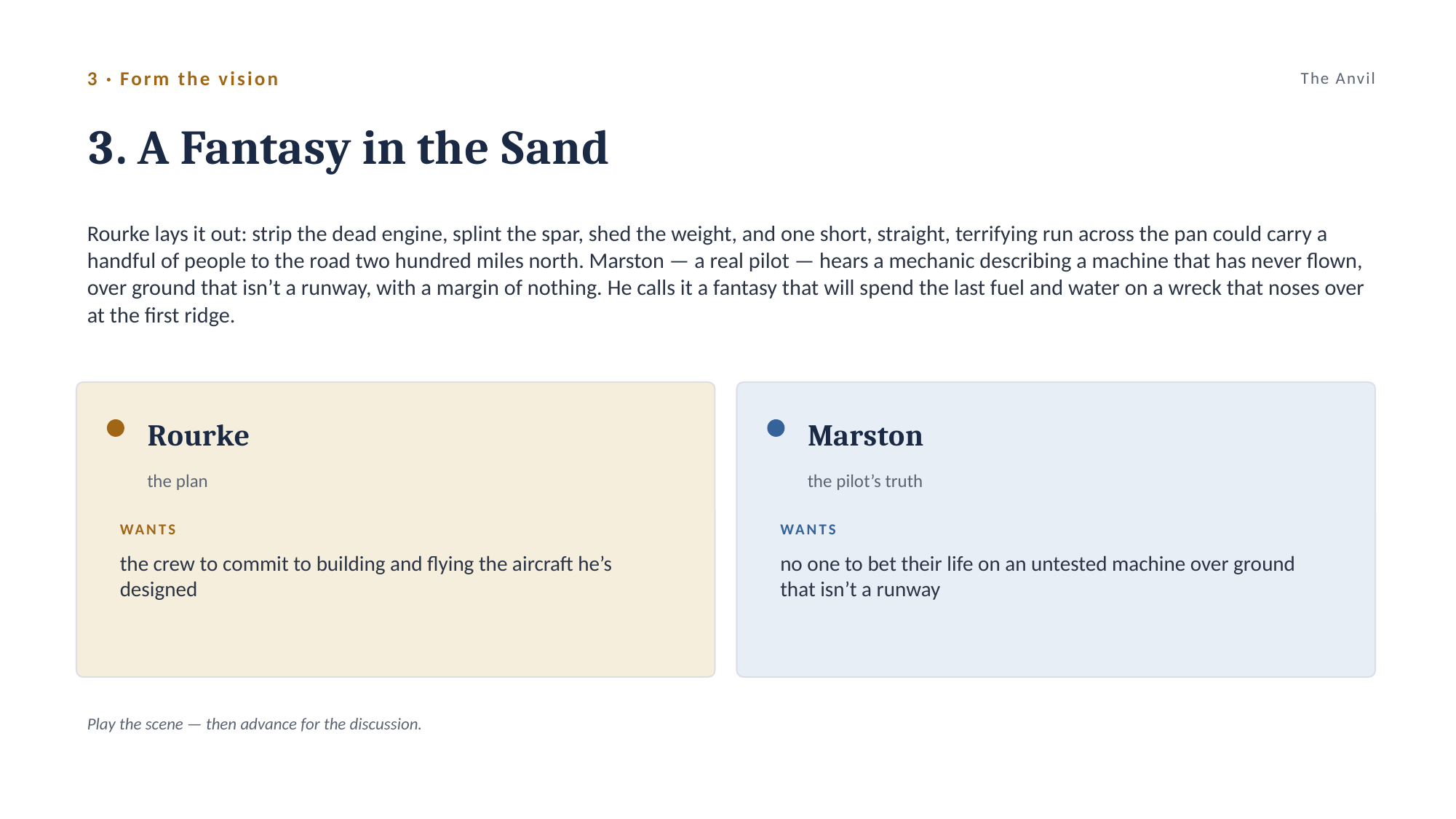

3 · Form the vision
The Anvil
3. A Fantasy in the Sand
Rourke lays it out: strip the dead engine, splint the spar, shed the weight, and one short, straight, terrifying run across the pan could carry a handful of people to the road two hundred miles north. Marston — a real pilot — hears a mechanic describing a machine that has never flown, over ground that isn’t a runway, with a margin of nothing. He calls it a fantasy that will spend the last fuel and water on a wreck that noses over at the first ridge.

Rourke
Marston

the plan
the pilot’s truth
WANTS
WANTS
the crew to commit to building and flying the aircraft he’s designed
no one to bet their life on an untested machine over ground that isn’t a runway
Play the scene — then advance for the discussion.